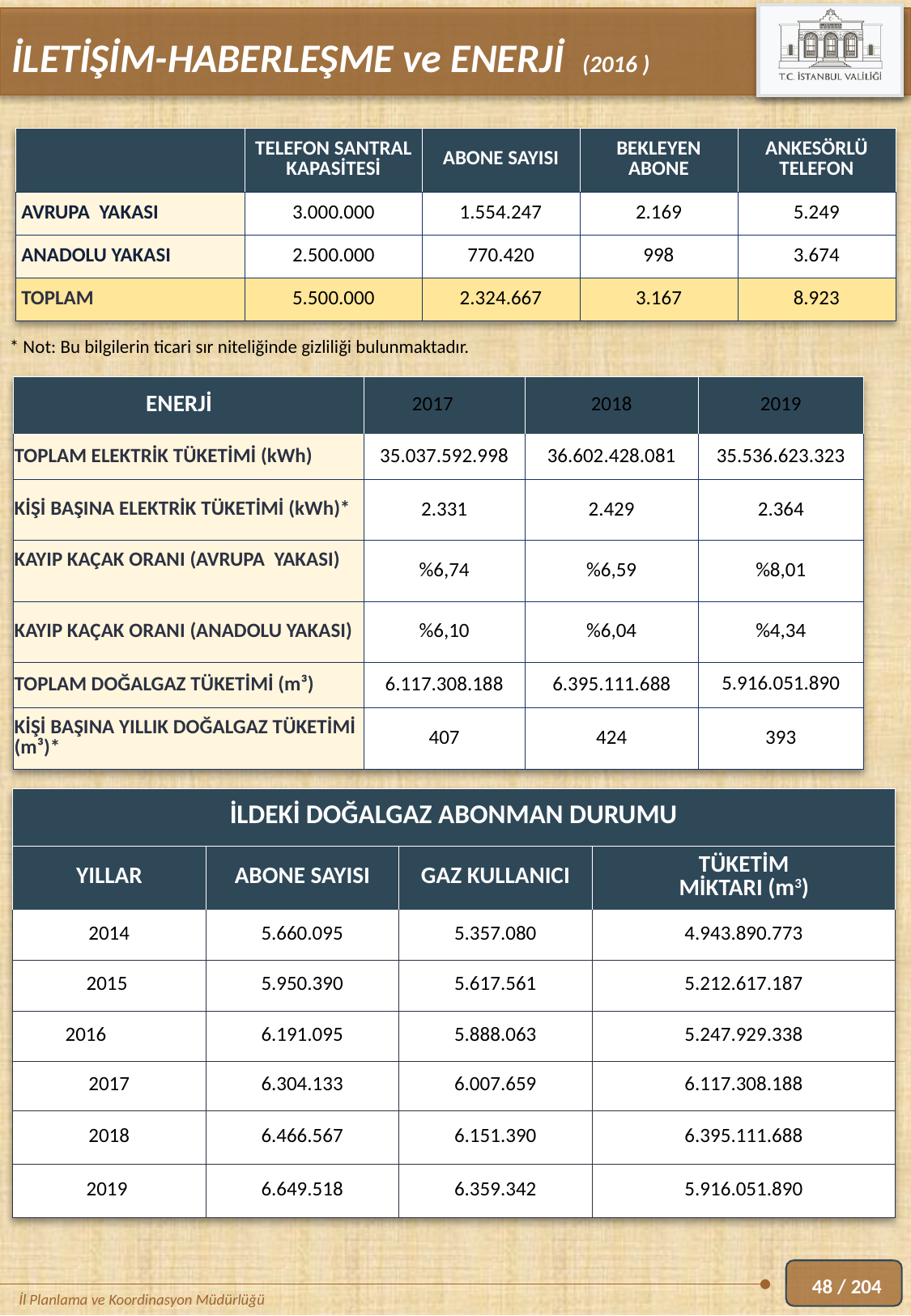

İLETİŞİM-HABERLEŞME ve ENERJİ  (2016 )
|  | TELEFON SANTRAL KAPASİTESİ | ABONE SAYISI | BEKLEYEN ABONE | ANKESÖRLÜ TELEFON |
| --- | --- | --- | --- | --- |
| AVRUPA YAKASI | 3.000.000 | 1.554.247 | 2.169 | 5.249 |
| ANADOLU YAKASI | 2.500.000 | 770.420 | 998 | 3.674 |
| TOPLAM | 5.500.000 | 2.324.667 | 3.167 | 8.923 |
* Not: Bu bilgilerin ticari sır niteliğinde gizliliği bulunmaktadır.
| ENERJİ | 2017 | 2018 | 2019 |
| --- | --- | --- | --- |
| TOPLAM ELEKTRİK TÜKETİMİ (kWh) | 35.037.592.998 | 36.602.428.081 | 35.536.623.323 |
| KİŞİ BAŞINA ELEKTRİK TÜKETİMİ (kWh)\* | 2.331 | 2.429 | 2.364 |
| KAYIP KAÇAK ORANI (AVRUPA YAKASI) | %6,74 | %6,59 | %8,01 |
| KAYIP KAÇAK ORANI (ANADOLU YAKASI) | %6,10 | %6,04 | %4,34 |
| TOPLAM DOĞALGAZ TÜKETİMİ (m³) | 6.117.308.188 | 6.395.111.688 | 5.916.051.890 |
| KİŞİ BAŞINA YILLIK DOĞALGAZ TÜKETİMİ (m³)\* | 407 | 424 | 393 |
| İLDEKİ DOĞALGAZ ABONMAN DURUMU |  |  |  |
| --- | --- | --- | --- |
| YILLAR | ABONE SAYISI | GAZ KULLANICI | TÜKETİM MİKTARI (m3) |
| 2014 | 5.660.095 | 5.357.080 | 4.943.890.773 |
| 2015 | 5.950.390 | 5.617.561 | 5.212.617.187 |
| 2016 | 6.191.095 | 5.888.063 | 5.247.929.338 |
| 2017 | 6.304.133 | 6.007.659 | 6.117.308.188 |
| 2018 | 6.466.567 | 6.151.390 | 6.395.111.688 |
| 2019 | 6.649.518 | 6.359.342 | 5.916.051.890 |
48 / 204